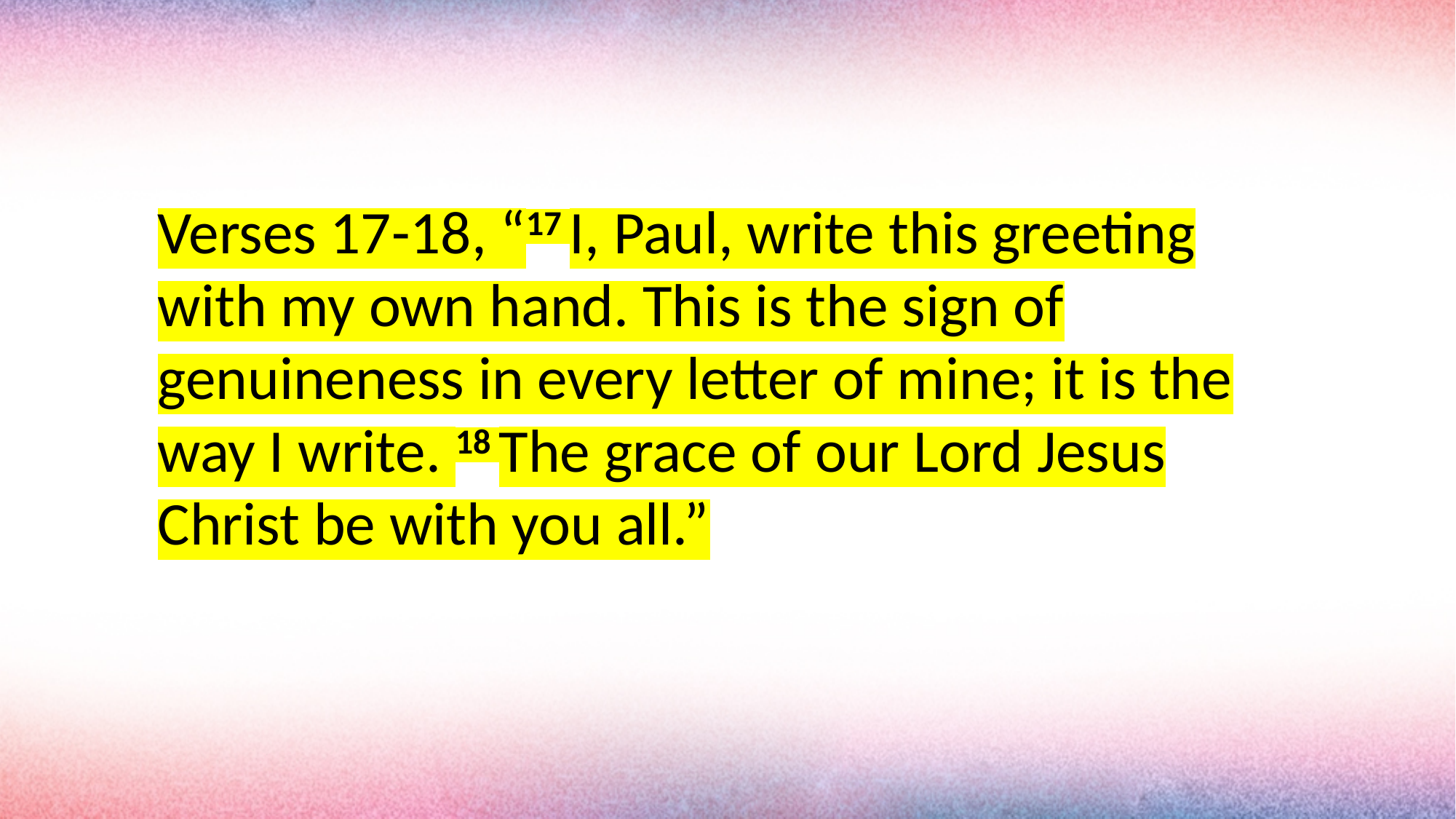

#

Verses 17-18, “17 I, Paul, write this greeting with my own hand. This is the sign of genuineness in every letter of mine; it is the way I write. 18 The grace of our Lord Jesus Christ be with you all.”